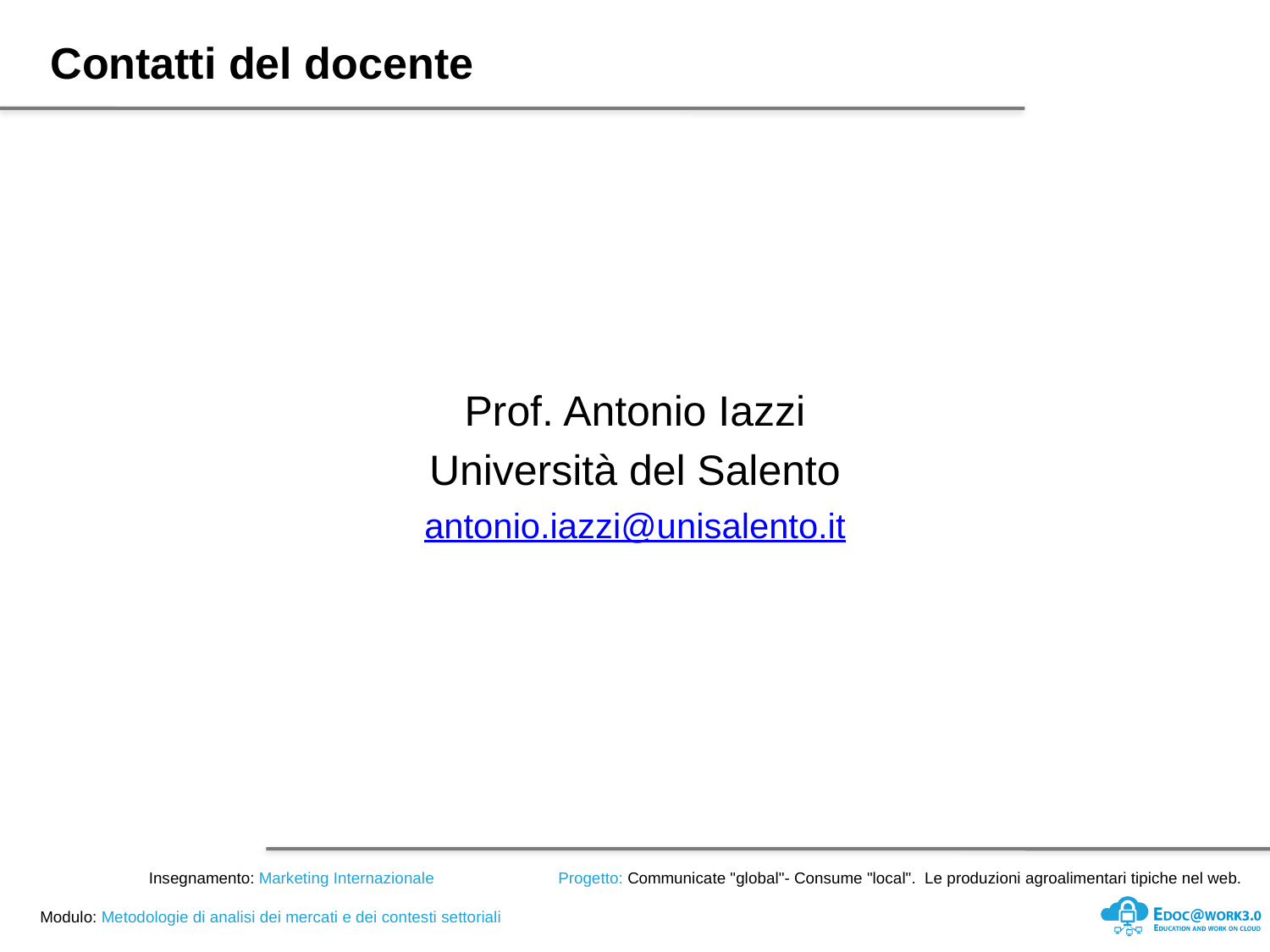

Prof. Antonio Iazzi
Università del Salento
antonio.iazzi@unisalento.it